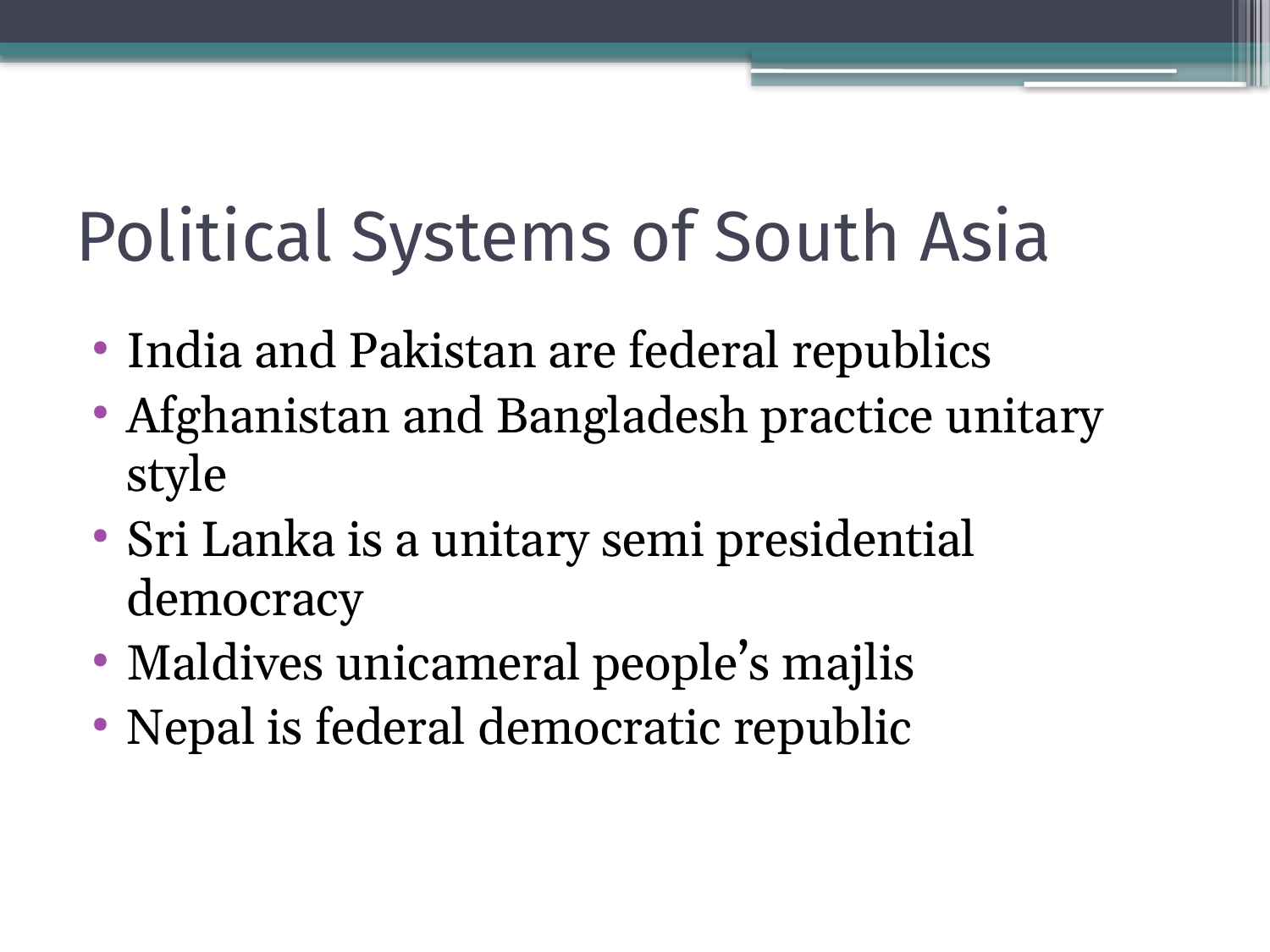

# Political Systems of South Asia
India and Pakistan are federal republics
Afghanistan and Bangladesh practice unitary style
Sri Lanka is a unitary semi presidential democracy
Maldives unicameral people’s majlis
Nepal is federal democratic republic